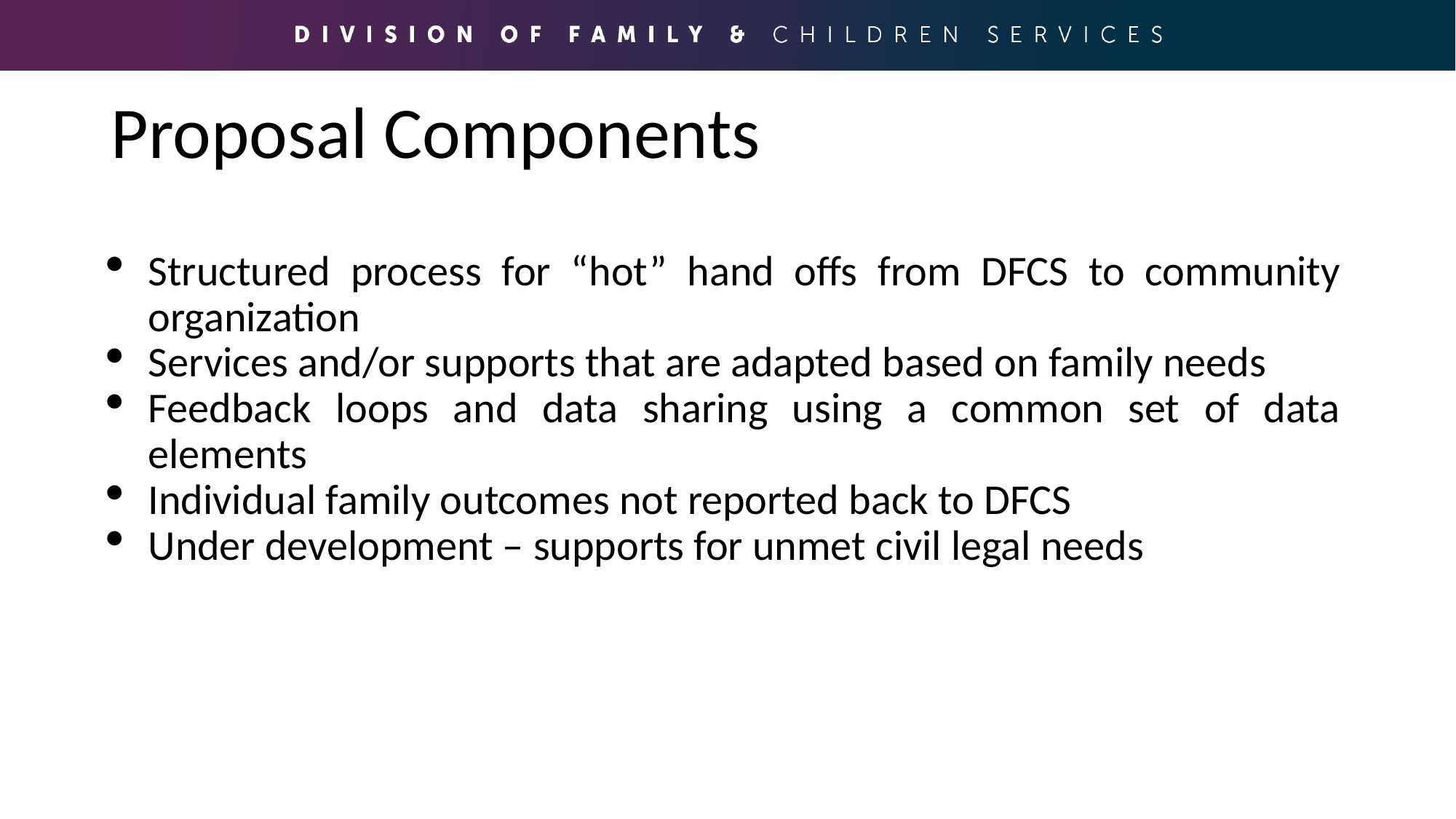

# Proposal Components

Structured process for “hot” hand offs from DFCS to community organization
Services and/or supports that are adapted based on family needs
Feedback loops and data sharing using a common set of data elements
Individual family outcomes not reported back to DFCS
Under development – supports for unmet civil legal needs